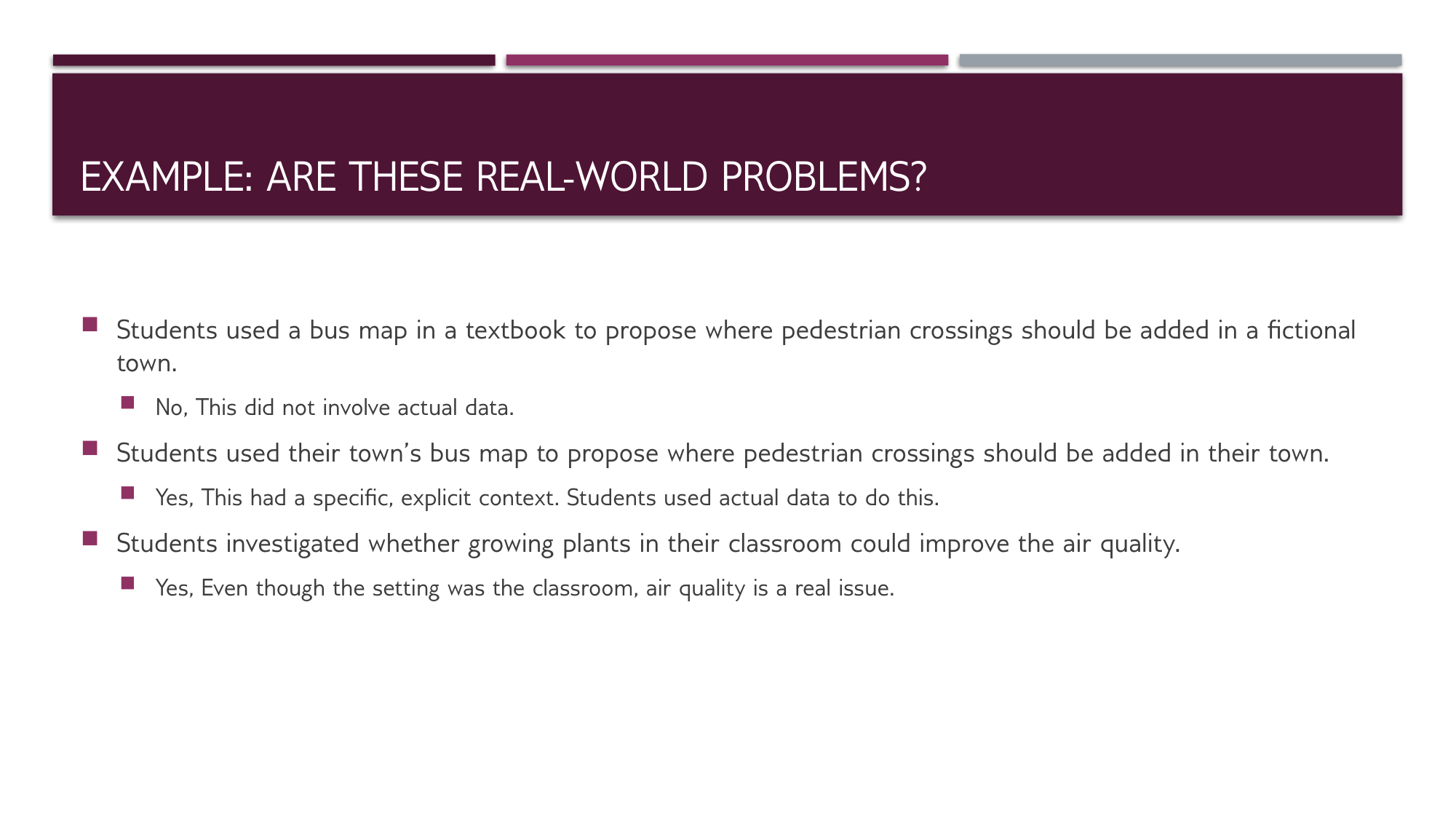

# Example: ARE THESE REAL-WORLD PROBLEMS?
Students used a bus map in a textbook to propose where pedestrian crossings should be added in a fictional town.
No, This did not involve actual data.
Students used their town’s bus map to propose where pedestrian crossings should be added in their town.
Yes, This had a specific, explicit context. Students used actual data to do this.
Students investigated whether growing plants in their classroom could improve the air quality.
Yes, Even though the setting was the classroom, air quality is a real issue.